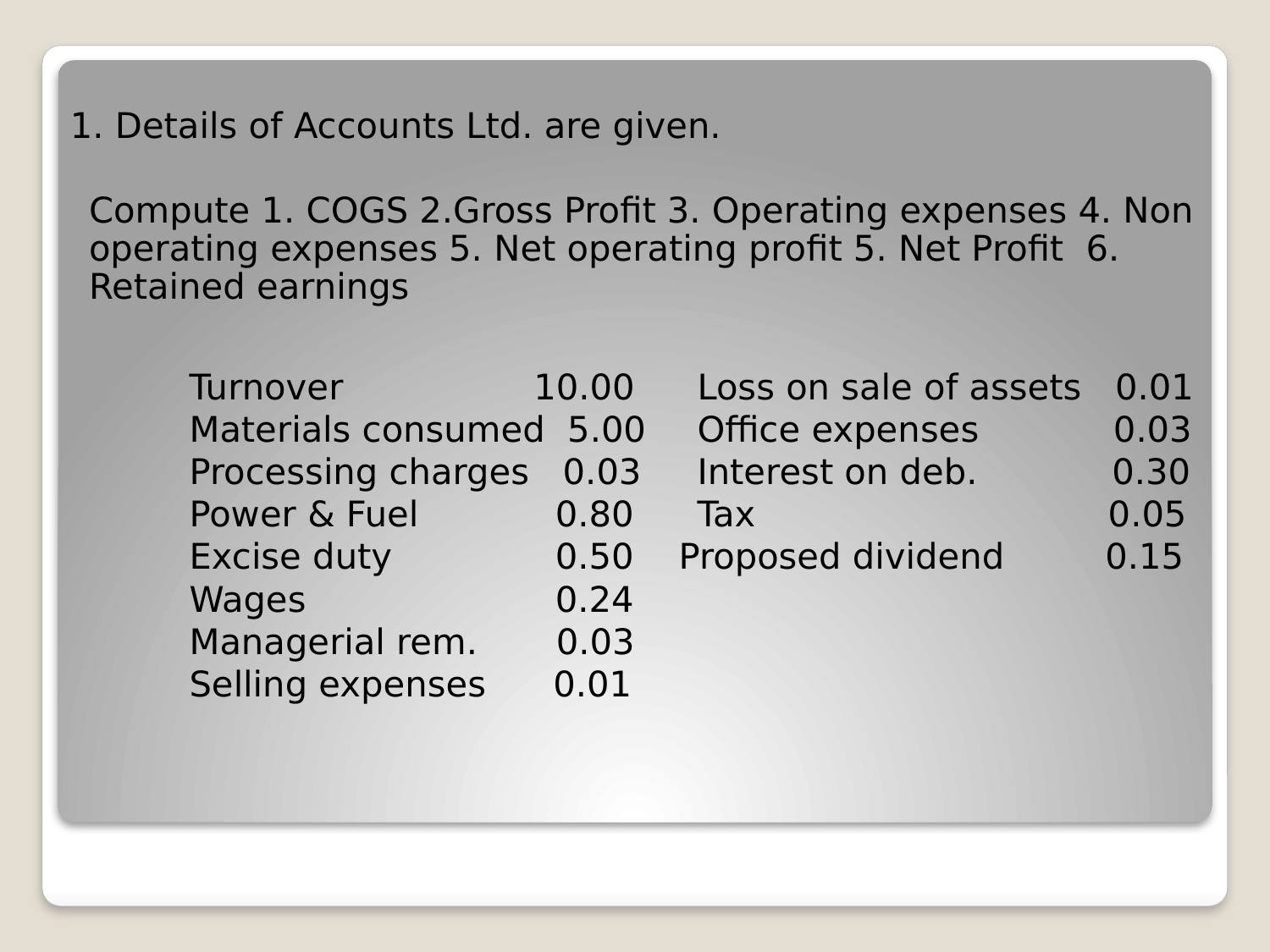

#
    1. Details of Accounts Ltd. are given.

	Compute 1. COGS 2.Gross Profit 3. Operating expenses 4. Non operating expenses 5. Net operating profit 5. Net Profit  6. Retained earnings

		Turnover                 10.00  	Loss on sale of assets   0.01
		Materials consumed  5.00   	Office expenses            0.03
		Processing charges   0.03  	Interest on deb.            0.30
		Power & Fuel	          0.80  	Tax	      	              0.05
		Excise duty	          0.50    Proposed dividend         0.15
		Wages		          0.24
		Managerial rem.       0.03
		Selling expenses      0.01